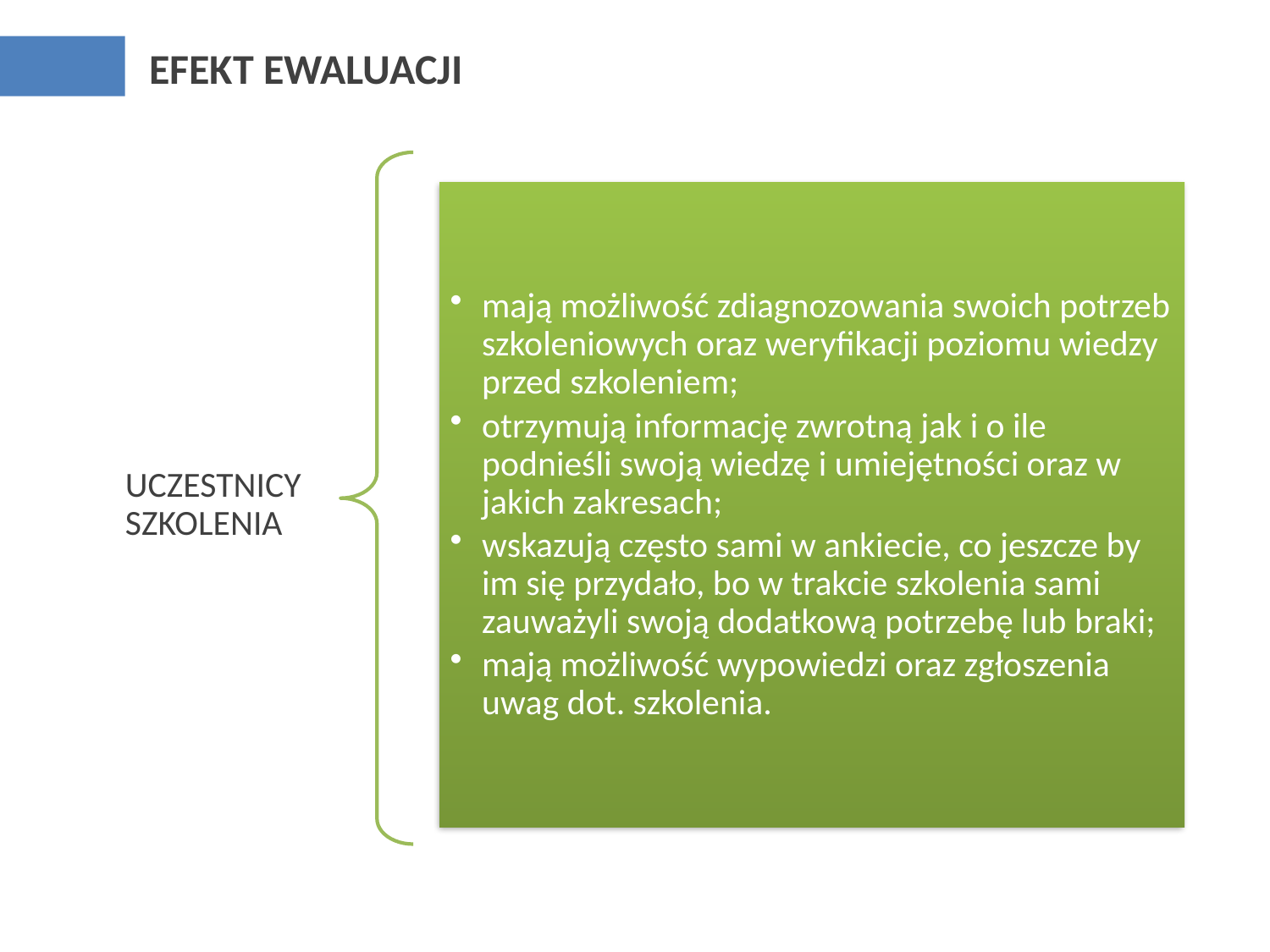

EFEKT EWALUACJI
UCZESTNICY SZKOLENIA
mają możliwość zdiagnozowania swoich potrzeb szkoleniowych oraz weryfikacji poziomu wiedzy przed szkoleniem;
otrzymują informację zwrotną jak i o ile podnieśli swoją wiedzę i umiejętności oraz w jakich zakresach;
wskazują często sami w ankiecie, co jeszcze by im się przydało, bo w trakcie szkolenia sami zauważyli swoją dodatkową potrzebę lub braki;
mają możliwość wypowiedzi oraz zgłoszenia uwag dot. szkolenia.